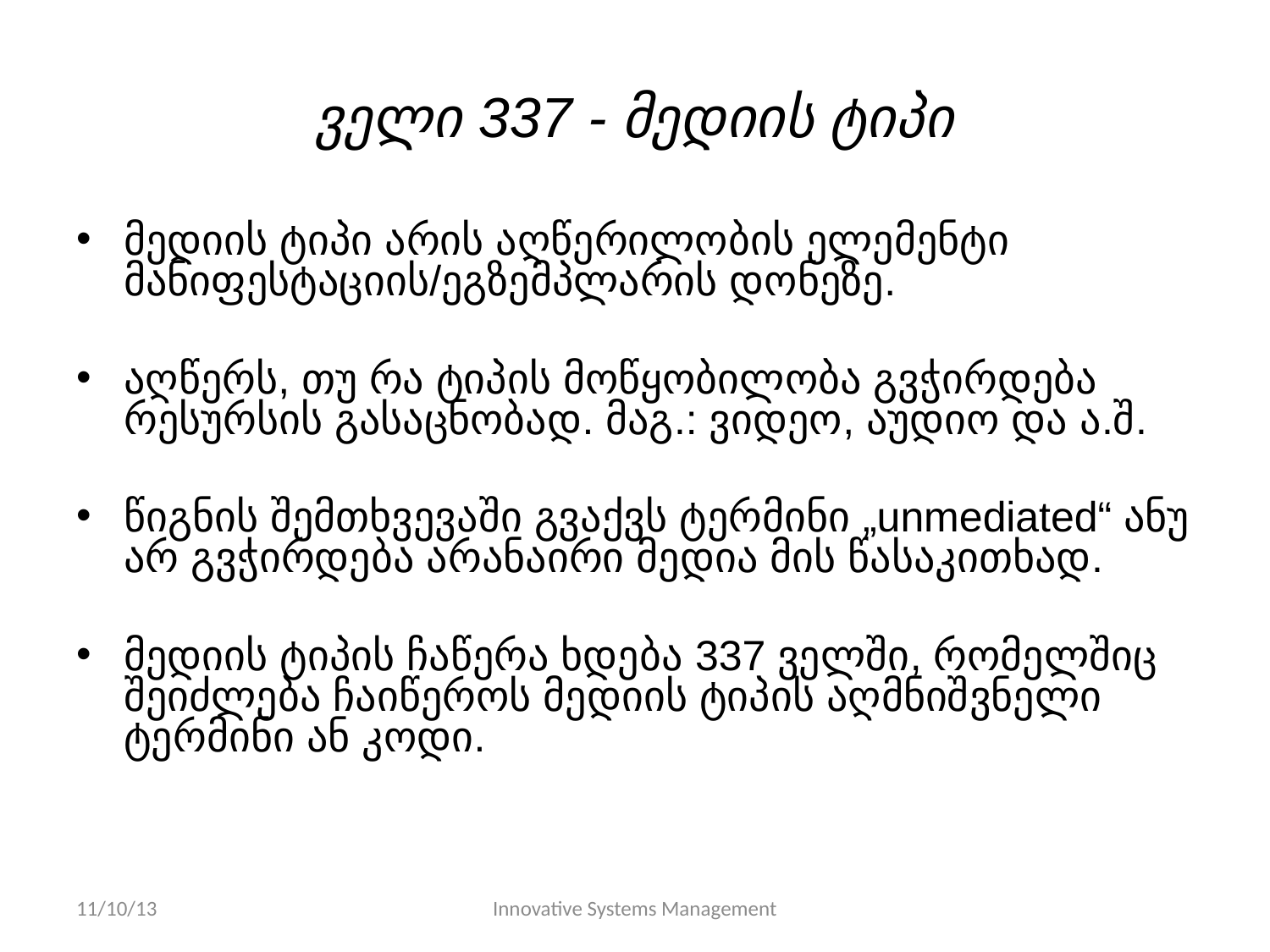

# ველი 337 - მედიის ტიპი
მედიის ტიპი არის აღწერილობის ელემენტი მანიფესტაციის/ეგზემპლარის დონეზე.

აღწერს, თუ რა ტიპის მოწყობილობა გვჭირდება რესურსის გასაცნობად. მაგ.: ვიდეო, აუდიო და ა.შ.

წიგნის შემთხვევაში გვაქვს ტერმინი „unmediated“ ანუ არ გვჭირდება არანაირი მედია მის წასაკითხად.

მედიის ტიპის ჩაწერა ხდება 337 ველში, რომელშიც შეიძლება ჩაიწეროს მედიის ტიპის აღმნიშვნელი ტერმინი ან კოდი.
11/10/13
Innovative Systems Management